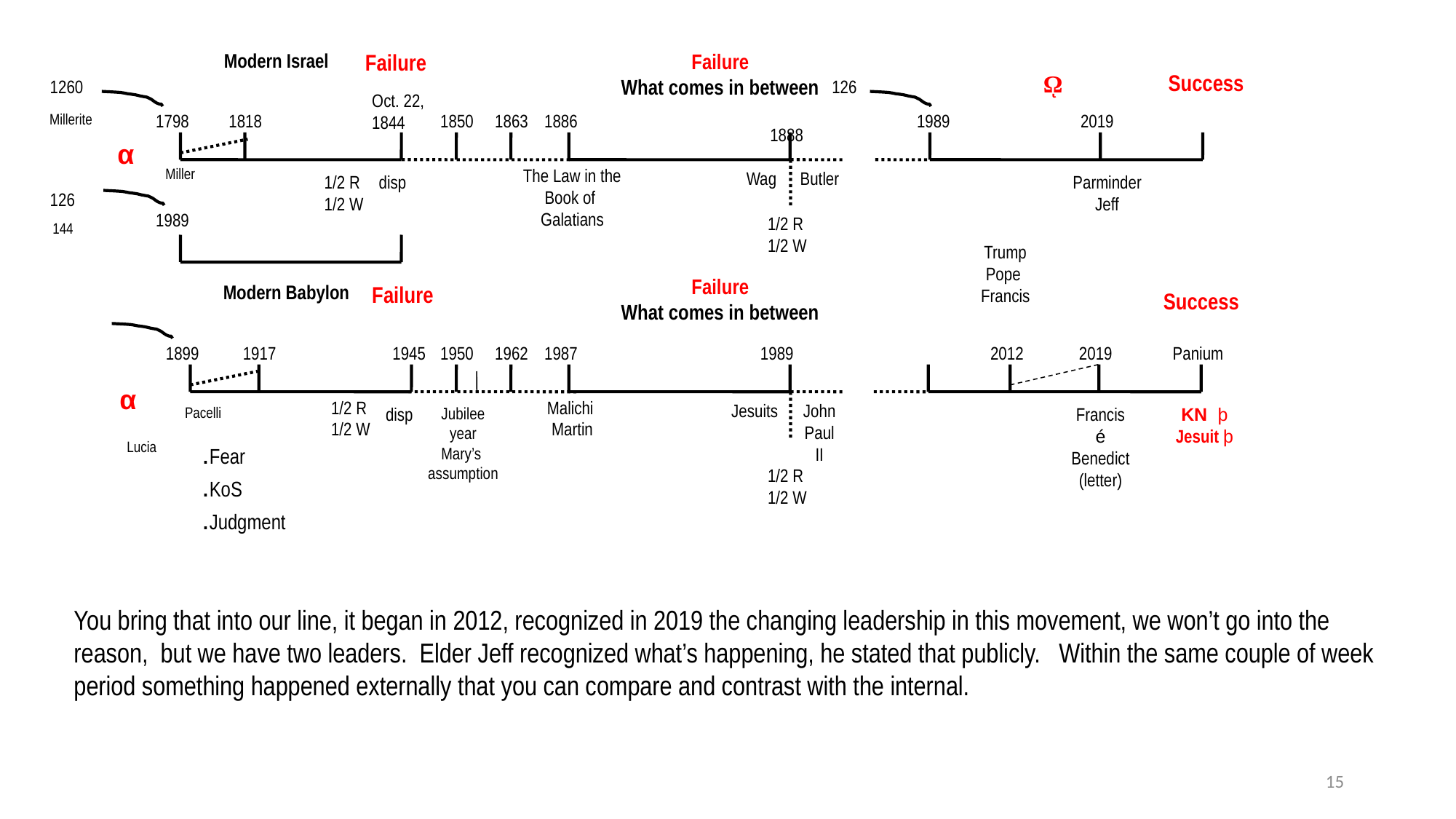

Modern Israel
Failure
Failure
What comes in between
ῼ
Success

1260
126
Oct. 22,
1844

Millerite
1798
1818
1850
1863
1886
1989
2019

1888
α

Miller

The Law in the Book of
Galatians

Wag
Butler
1/2 R
1/2 W
disp
Parminder
Jeff
126

1989
1/2 R
1/2 W
144

Trump
Pope
Francis

Failure
What comes in between
Modern Babylon
Failure
Success

1899
1917
1945
1950
1962
1987
1989

2012
2019

Panium

α

1/2 R
1/2 W

Malichi
Martin

Jesuits
John Paul II
Pacelli
disp
Jubilee year
Mary’s
assumption
Francis
é
Benedict
(letter)
KN  þ
Jesuit þ
Lucia
.Fear
.KoS
.Judgment
1/2 R
1/2 W
You bring that into our line, it began in 2012, recognized in 2019 the changing leadership in this movement, we won’t go into the reason,  but we have two leaders.  Elder Jeff recognized what’s happening, he stated that publicly.   Within the same couple of week period something happened externally that you can compare and contrast with the internal.

15